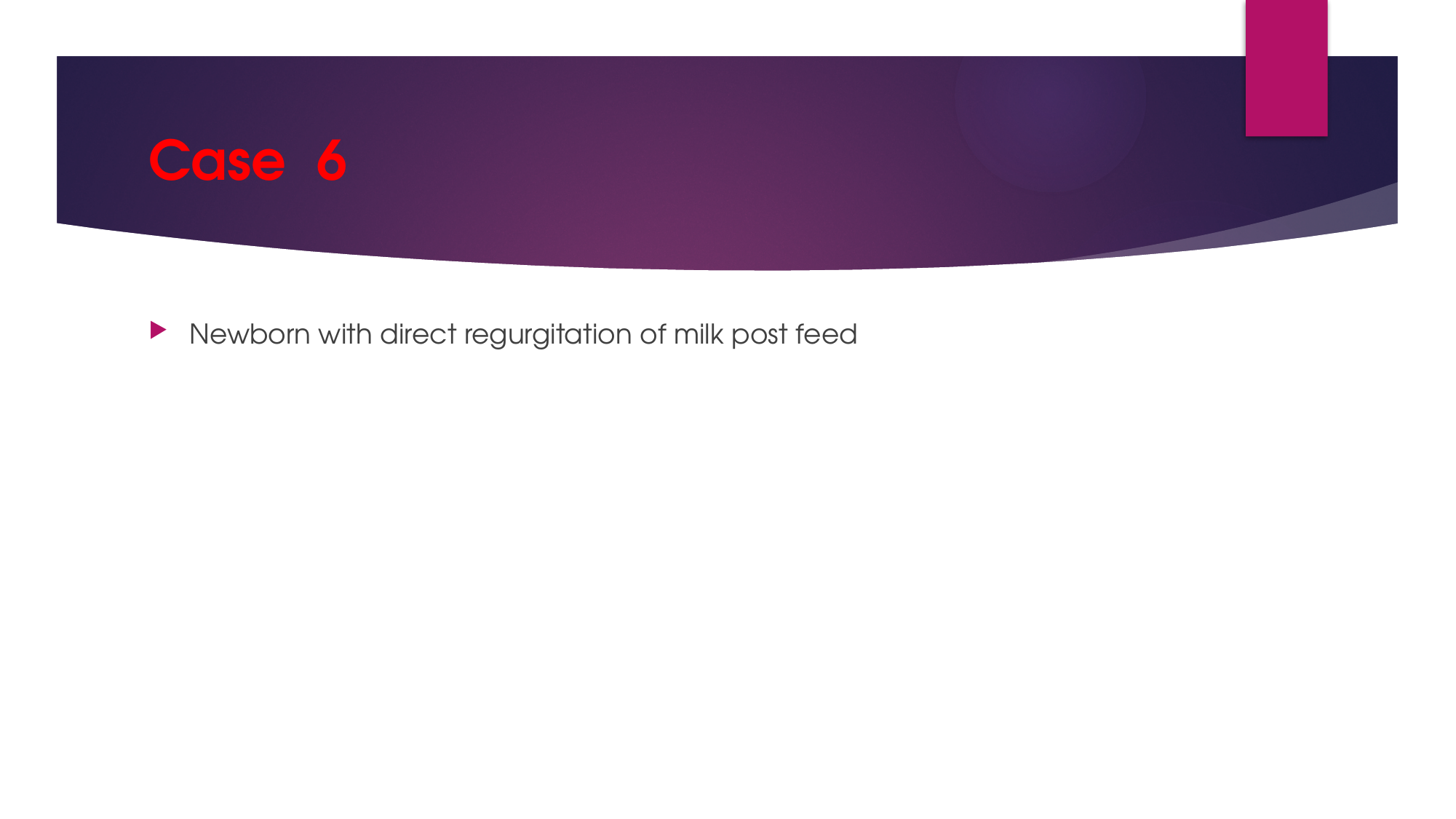

# Case  6
Newborn with direct regurgitation of milk post feed